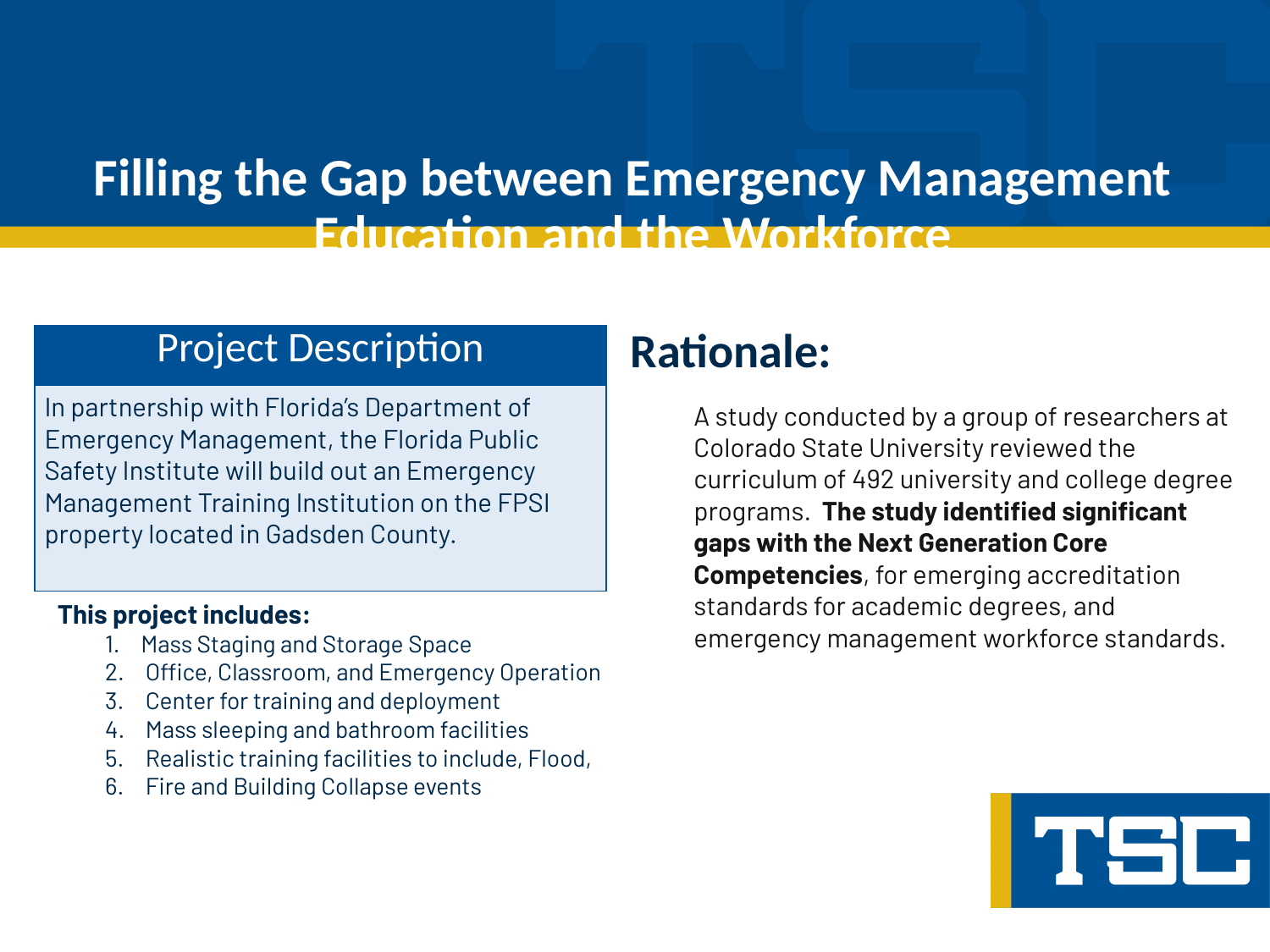

# Filling the Gap between Emergency Management Education and the Workforce
Rationale:

A study conducted by a group of researchers at Colorado State University reviewed the curriculum of 492 university and college degree programs.  The study identified significant gaps with the Next Generation Core Competencies, for emerging accreditation standards for academic degrees, and emergency management workforce standards.
| Project Description |
| --- |
| In partnership with Florida’s Department of Emergency Management, the Florida Public Safety Institute will build out an Emergency Management Training Institution on the FPSI property located in Gadsden County. |
This project includes:
Mass Staging and Storage Space
 Office, Classroom, and Emergency Operation
 Center for training and deployment
 Mass sleeping and bathroom facilities
 Realistic training facilities to include, Flood,
 Fire and Building Collapse events